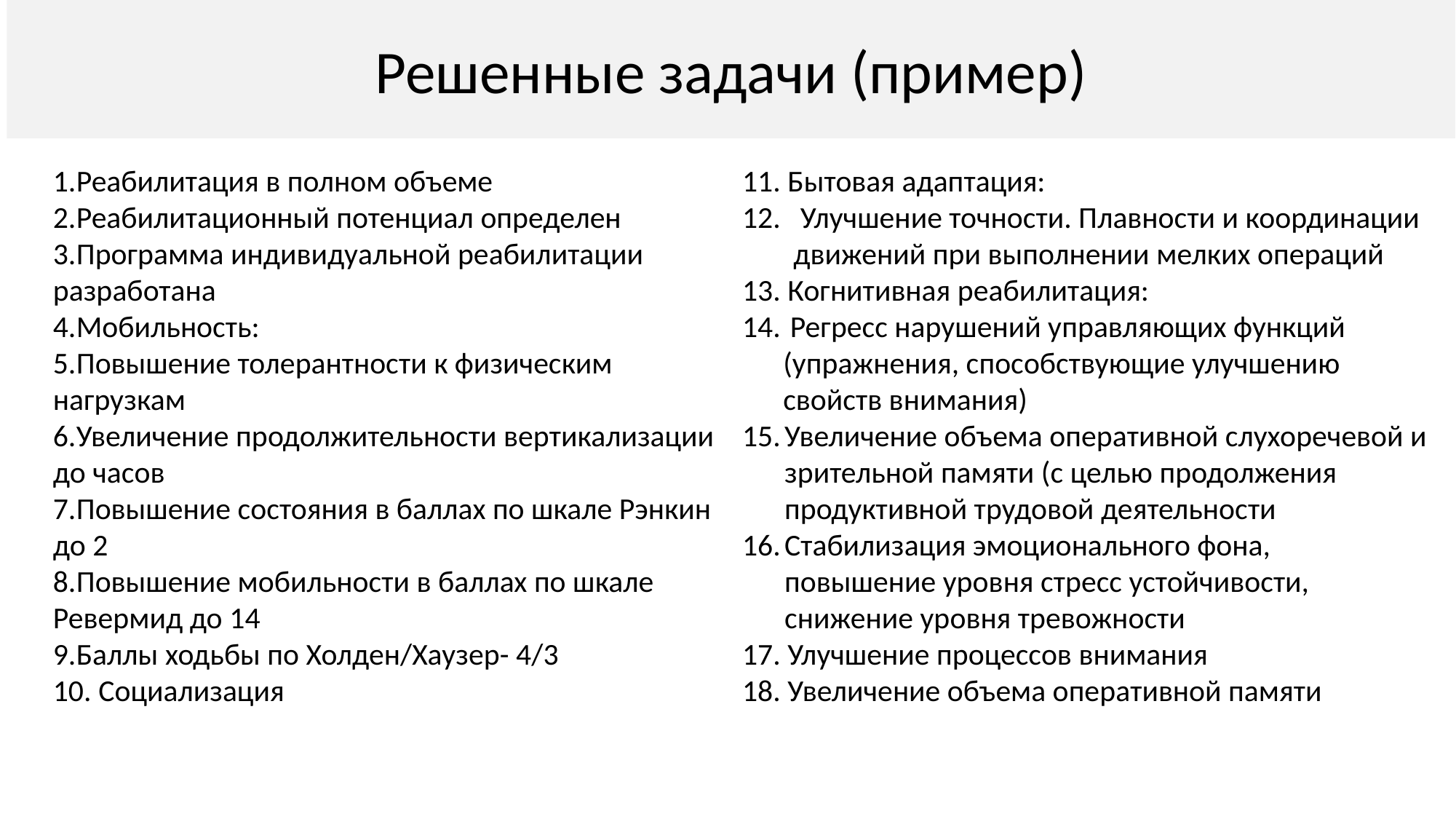

# Решенные задачи (пример)
Реабилитация в полном объеме
Реабилитационный потенциал определен
Программа индивидуальной реабилитации разработана
Мобильность:
Повышение толерантности к физическим нагрузкам
Увеличение продолжительности вертикализации до часов
Повышение состояния в баллах по шкале Рэнкин до 2
Повышение мобильности в баллах по шкале Ревермид до 14
Баллы ходьбы по Холден/Хаузер- 4/3
 Социализация

 Бытовая адаптация:
 Улучшение точности. Плавности и координации движений при выполнении мелких операций
 Когнитивная реабилитация:
 Регресс нарушений управляющих функций (упражнения, способствующие улучшению свойств внимания)
Увеличение объема оперативной слухоречевой и зрительной памяти (с целью продолжения продуктивной трудовой деятельности
Стабилизация эмоционального фона,  повышение уровня стресс устойчивости, снижение уровня тревожности
 Улучшение процессов внимания
 Увеличение объема оперативной памяти